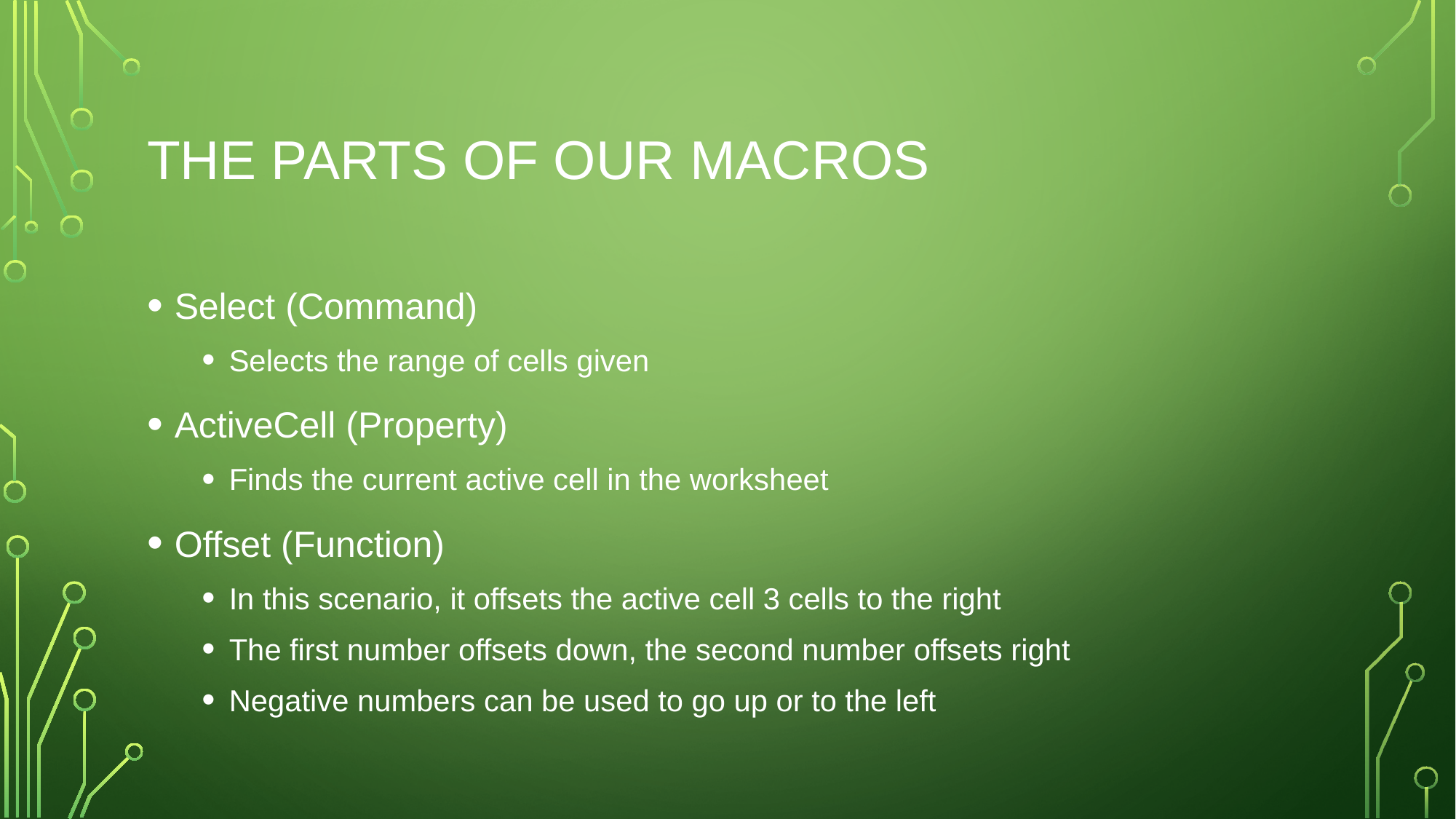

# The Parts of Our Macros
Select (Command)
Selects the range of cells given
ActiveCell (Property)
Finds the current active cell in the worksheet
Offset (Function)
In this scenario, it offsets the active cell 3 cells to the right
The first number offsets down, the second number offsets right
Negative numbers can be used to go up or to the left